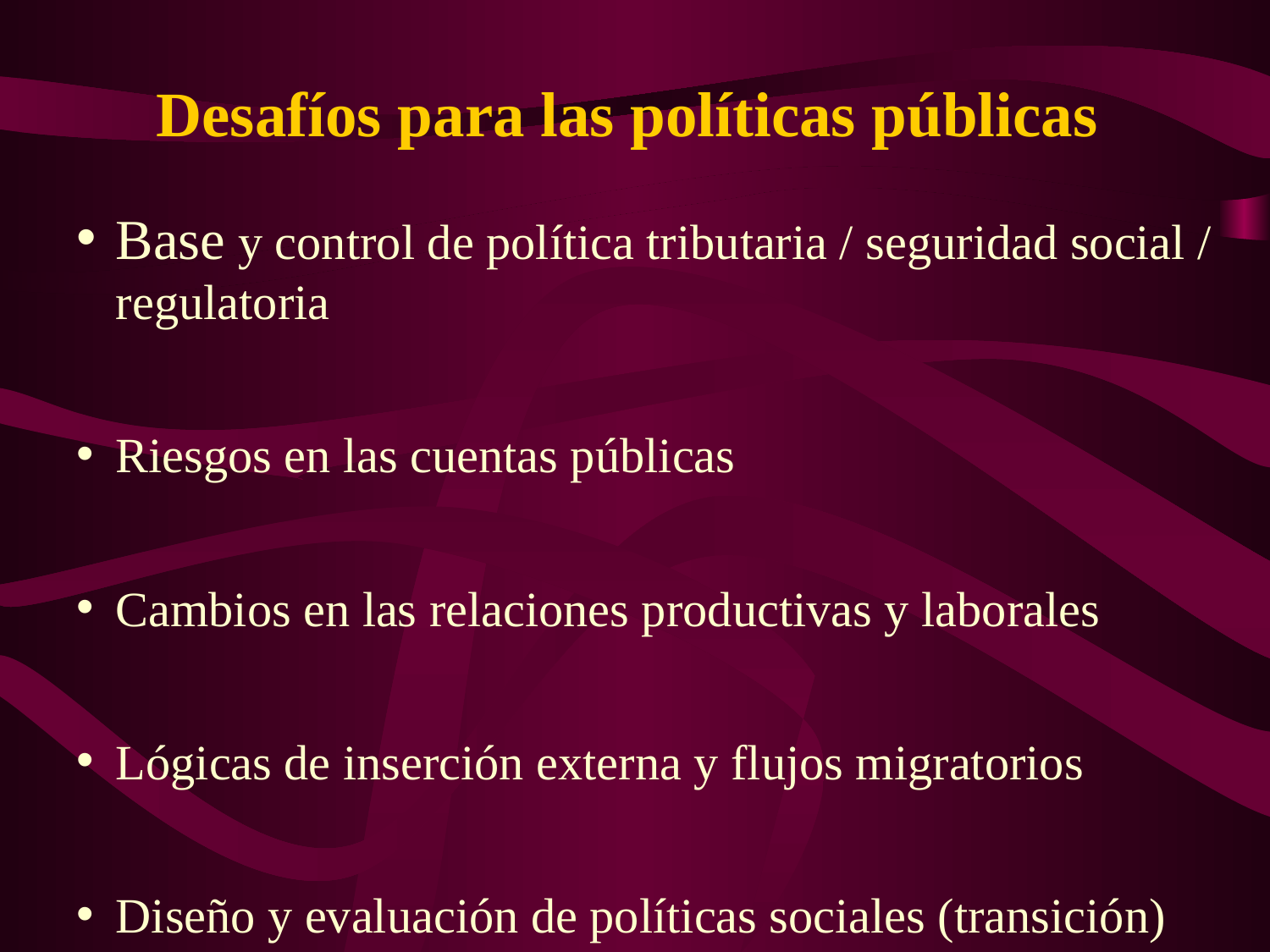

Desafíos para las políticas públicas
Base y control de política tributaria / seguridad social / regulatoria

Riesgos en las cuentas públicas

Cambios en las relaciones productivas y laborales

Lógicas de inserción externa y flujos migratorios

Diseño y evaluación de políticas sociales (transición)